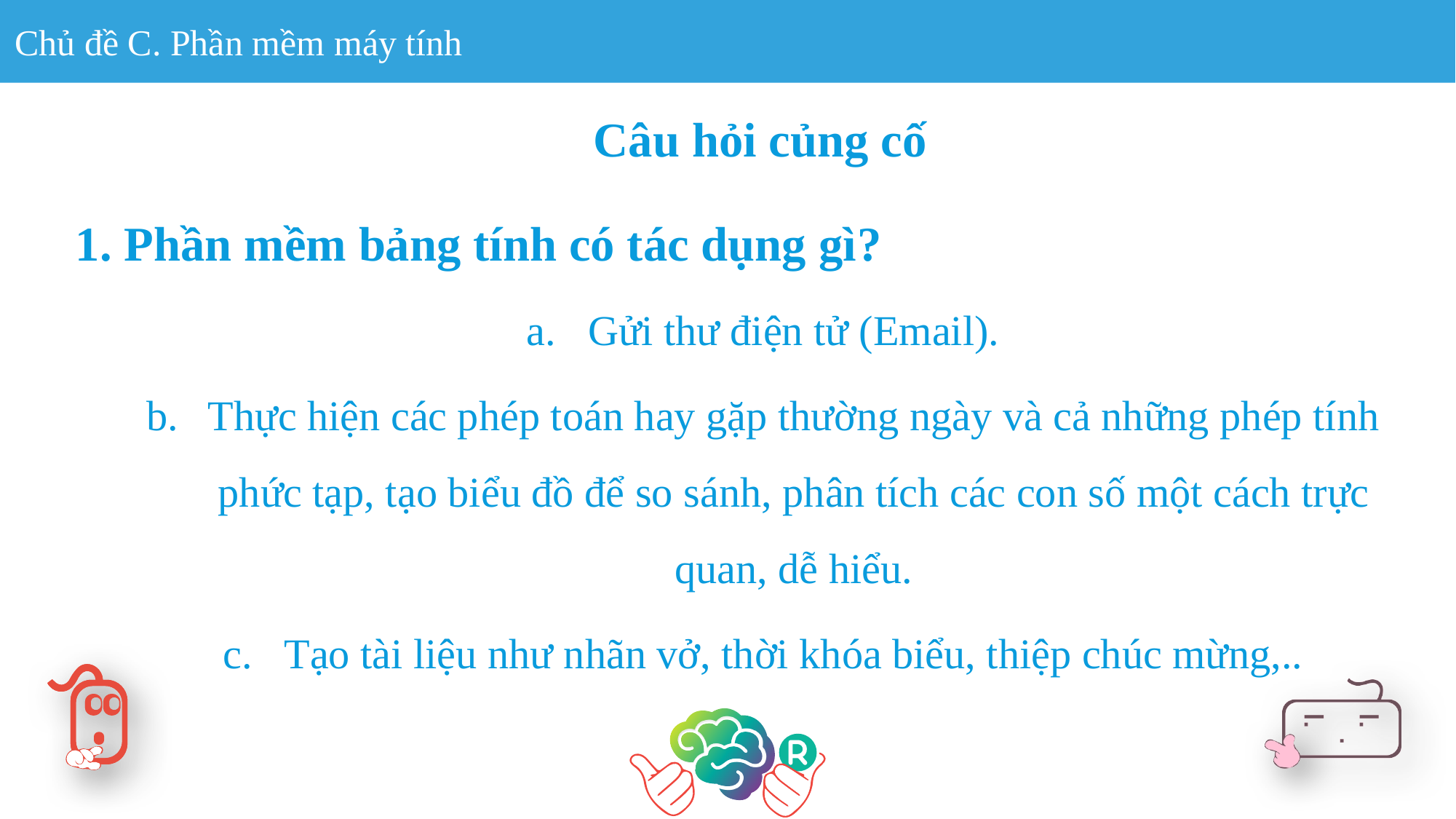

Chủ đề C. Phần mềm máy tính
Câu hỏi củng cố
1. Phần mềm bảng tính có tác dụng gì?
Gửi thư điện tử (Email).
Thực hiện các phép toán hay gặp thường ngày và cả những phép tính phức tạp, tạo biểu đồ để so sánh, phân tích các con số một cách trực quan, dễ hiểu.
Tạo tài liệu như nhãn vở, thời khóa biểu, thiệp chúc mừng,..